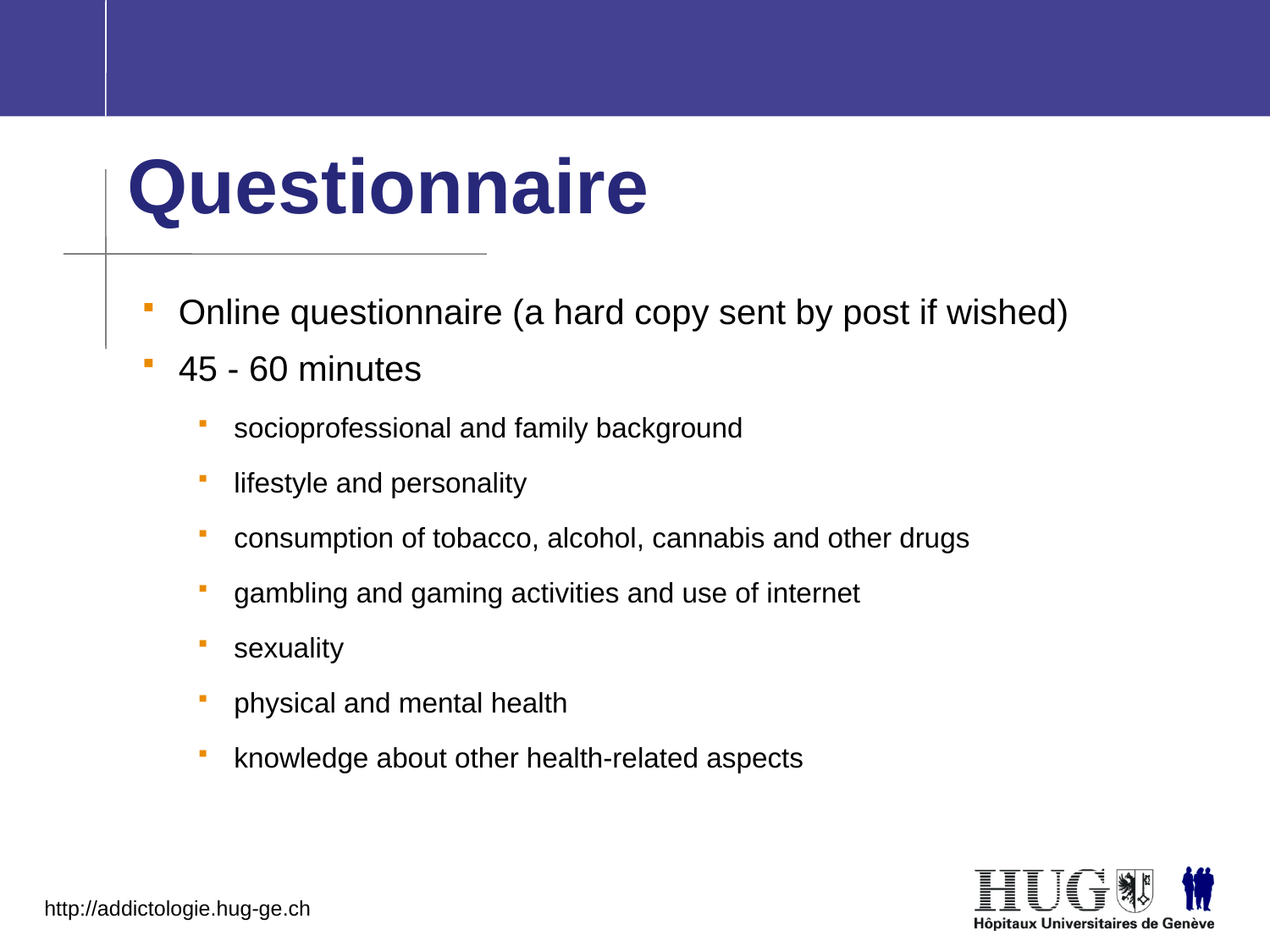

# Questionnaire

Online questionnaire (a hard copy sent by post if wished)
45 - 60 minutes
socioprofessional and family background
lifestyle and personality
consumption of tobacco, alcohol, cannabis and other drugs
gambling and gaming activities and use of internet
sexuality
physical and mental health
knowledge about other health-related aspects